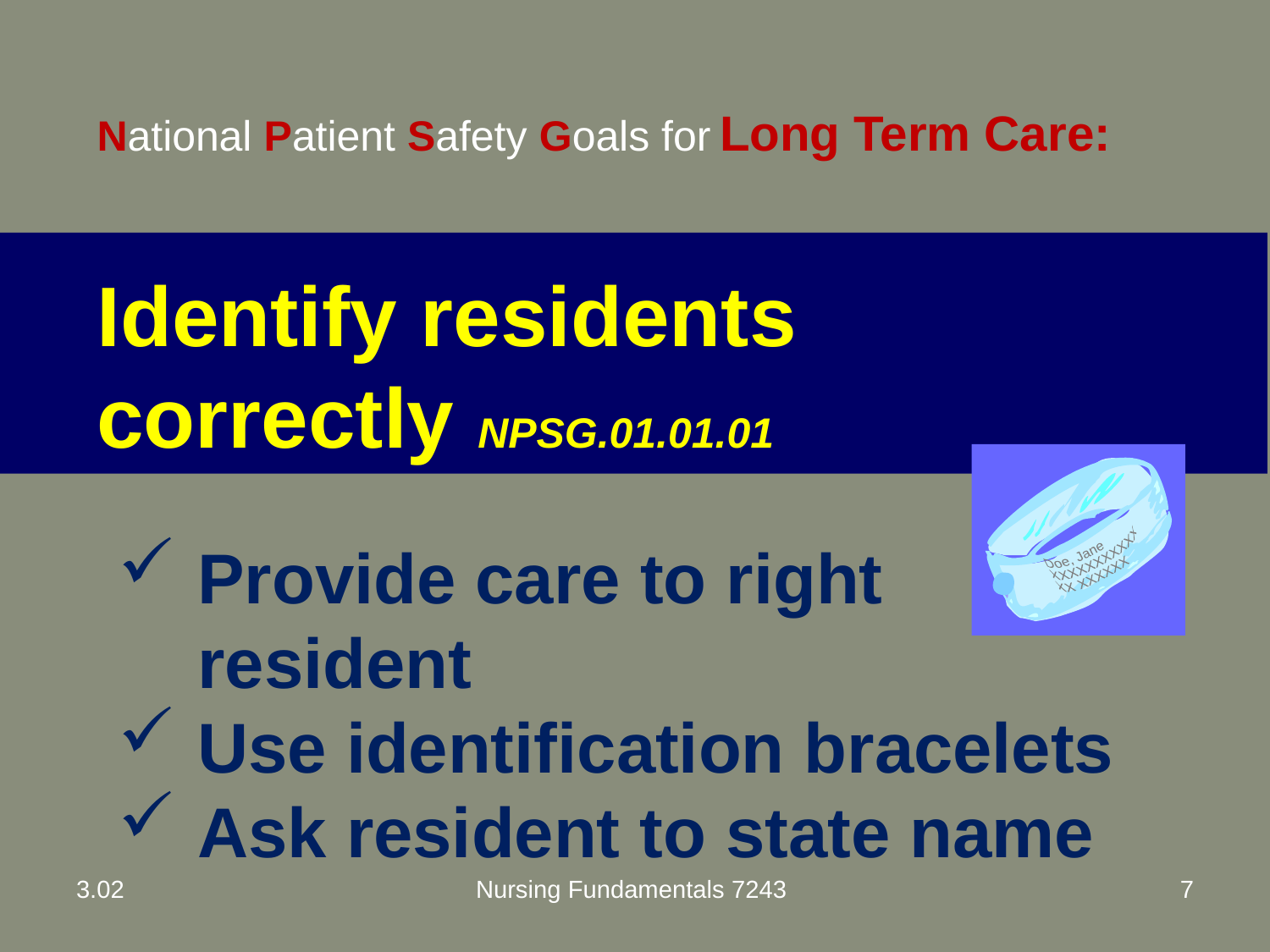

National Patient Safety Goals for Long Term Care:

Identify residents correctly NPSG.01.01.01

Doe, Jane
XXXXXXXXXXX
XX XXXXXX

Provide care to right resident
Use identification bracelets
Ask resident to state name
3.02
Nursing Fundamentals 7243
7